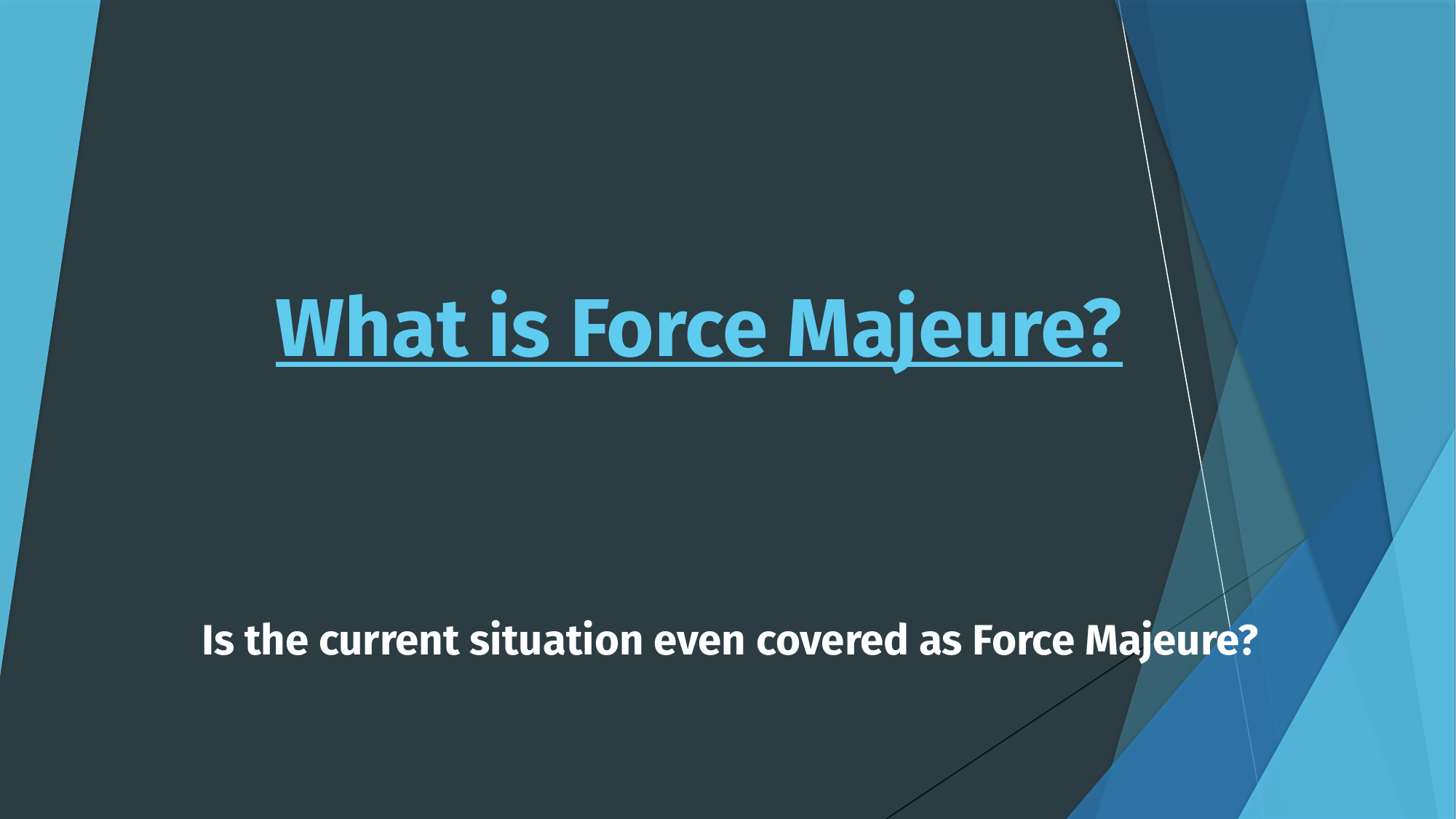

What is Force Majeure?
Is the current situation even covered as Force Majeure?